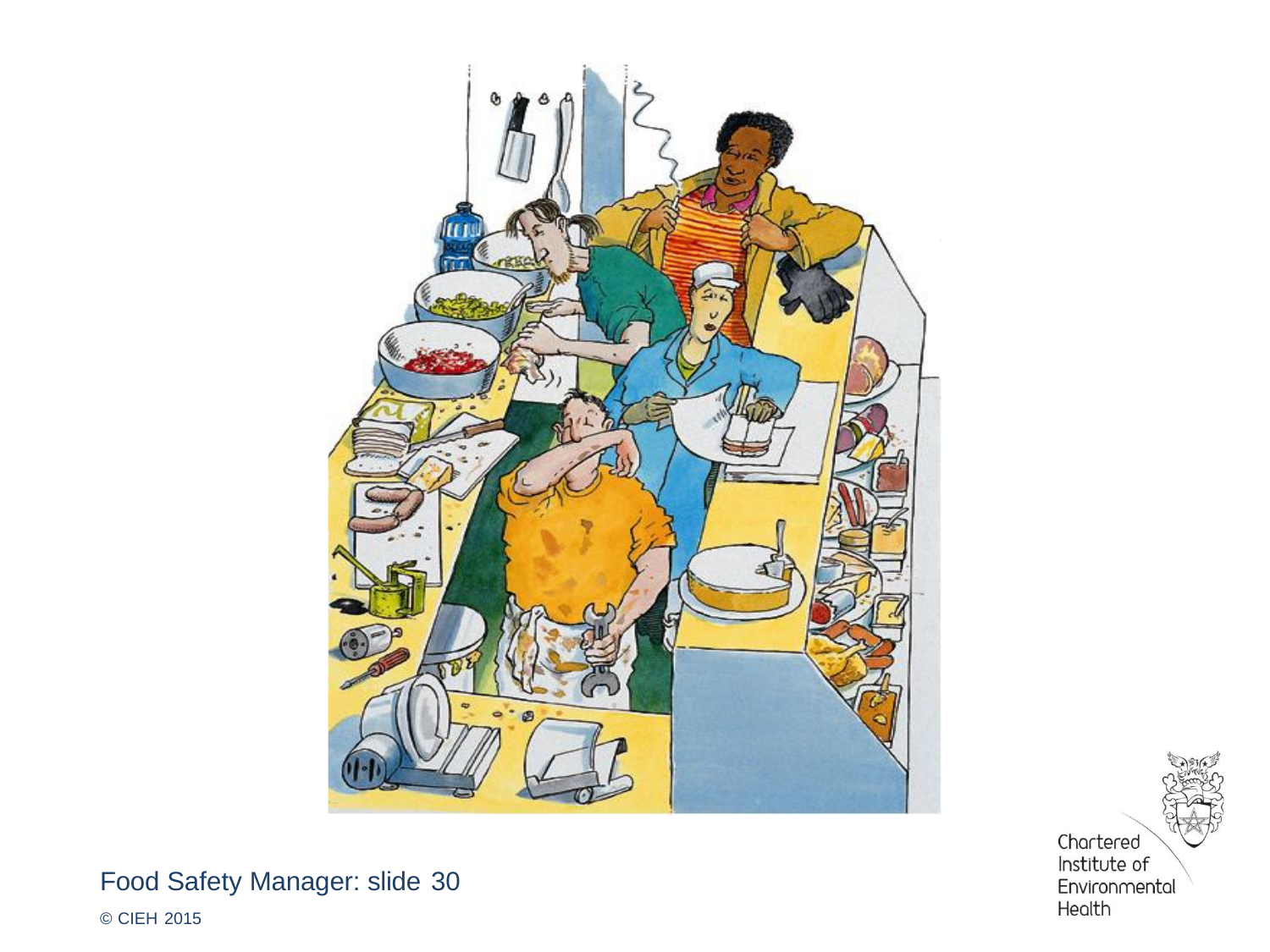

Food Safety Manager: slide 30
© CIEH 2015